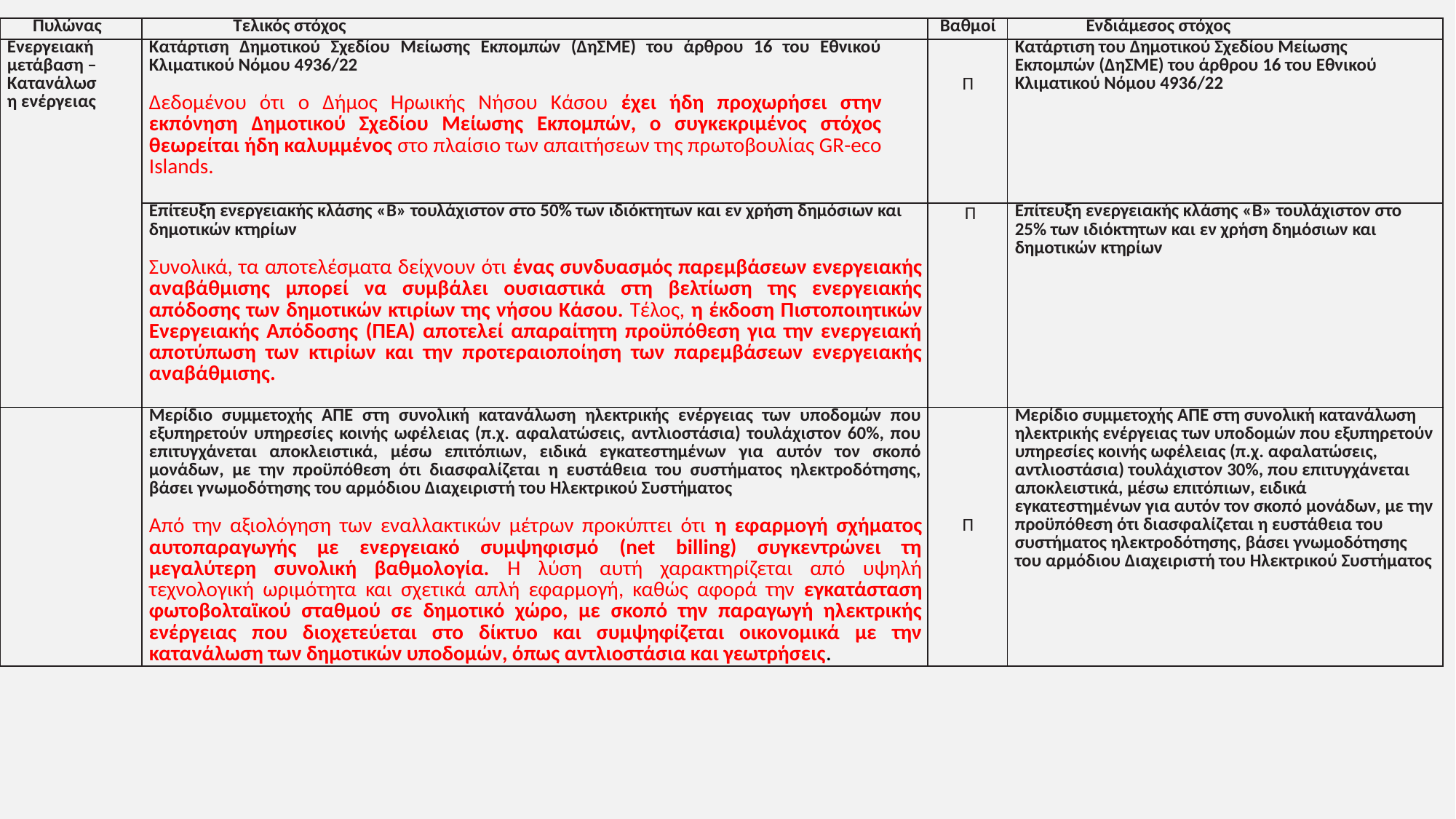

| Πυλώνας | Τελικός στόχος | Βαθμοί | Ενδιάμεσος στόχος |
| --- | --- | --- | --- |
| Ενεργειακή μετάβαση – Κατανάλωση ενέργειας | Κατάρτιση Δημοτικού Σχεδίου Μείωσης Εκπομπών (ΔηΣΜΕ) του άρθρου 16 του Εθνικού Κλιματικού Νόμου 4936/22 Δεδομένου ότι ο Δήμος Ηρωικής Νήσου Κάσου έχει ήδη προχωρήσει στην εκπόνηση Δημοτικού Σχεδίου Μείωσης Εκπομπών, ο συγκεκριμένος στόχος θεωρείται ήδη καλυμμένος στο πλαίσιο των απαιτήσεων της πρωτοβουλίας GR-eco Islands. | Π | Κατάρτιση του Δημοτικού Σχεδίου Μείωσης Εκπομπών (ΔηΣΜΕ) του άρθρου 16 του Εθνικού Κλιματικού Νόμου 4936/22 |
|  | Επίτευξη ενεργειακής κλάσης «Β» τουλάχιστον στο 50% των ιδιόκτητων και εν χρήση δημόσιων και δημοτικών κτηρίων Συνολικά, τα αποτελέσματα δείχνουν ότι ένας συνδυασμός παρεμβάσεων ενεργειακής αναβάθμισης μπορεί να συμβάλει ουσιαστικά στη βελτίωση της ενεργειακής απόδοσης των δημοτικών κτιρίων της νήσου Κάσου. Τέλος, η έκδοση Πιστοποιητικών Ενεργειακής Απόδοσης (ΠΕΑ) αποτελεί απαραίτητη προϋπόθεση για την ενεργειακή αποτύπωση των κτιρίων και την προτεραιοποίηση των παρεμβάσεων ενεργειακής αναβάθμισης. | Π | Επίτευξη ενεργειακής κλάσης «Β» τουλάχιστον στο 25% των ιδιόκτητων και εν χρήση δημόσιων και δημοτικών κτηρίων |
|  | Μερίδιο συμμετοχής ΑΠΕ στη συνολική κατανάλωση ηλεκτρικής ενέργειας των υποδομών που εξυπηρετούν υπηρεσίες κοινής ωφέλειας (π.χ. αφαλατώσεις, αντλιοστάσια) τουλάχιστον 60%, που επιτυγχάνεται αποκλειστικά, μέσω επιτόπιων, ειδικά εγκατεστημένων για αυτόν τον σκοπό μονάδων, με την προϋπόθεση ότι διασφαλίζεται η ευστάθεια του συστήματος ηλεκτροδότησης, βάσει γνωμοδότησης του αρμόδιου Διαχειριστή του Ηλεκτρικού Συστήματος Από την αξιολόγηση των εναλλακτικών μέτρων προκύπτει ότι η εφαρμογή σχήματος αυτοπαραγωγής με ενεργειακό συμψηφισμό (net billing) συγκεντρώνει τη μεγαλύτερη συνολική βαθμολογία. Η λύση αυτή χαρακτηρίζεται από υψηλή τεχνολογική ωριμότητα και σχετικά απλή εφαρμογή, καθώς αφορά την εγκατάσταση φωτοβολταϊκού σταθμού σε δημοτικό χώρο, με σκοπό την παραγωγή ηλεκτρικής ενέργειας που διοχετεύεται στο δίκτυο και συμψηφίζεται οικονομικά με την κατανάλωση των δημοτικών υποδομών, όπως αντλιοστάσια και γεωτρήσεις. | Π | Μερίδιο συμμετοχής ΑΠΕ στη συνολική κατανάλωση ηλεκτρικής ενέργειας των υποδομών που εξυπηρετούν υπηρεσίες κοινής ωφέλειας (π.χ. αφαλατώσεις, αντλιοστάσια) τουλάχιστον 30%, που επιτυγχάνεται αποκλειστικά, μέσω επιτόπιων, ειδικά εγκατεστημένων για αυτόν τον σκοπό μονάδων, με την προϋπόθεση ότι διασφαλίζεται η ευστάθεια του συστήματος ηλεκτροδότησης, βάσει γνωμοδότησης του αρμόδιου Διαχειριστή του Ηλεκτρικού Συστήματος |